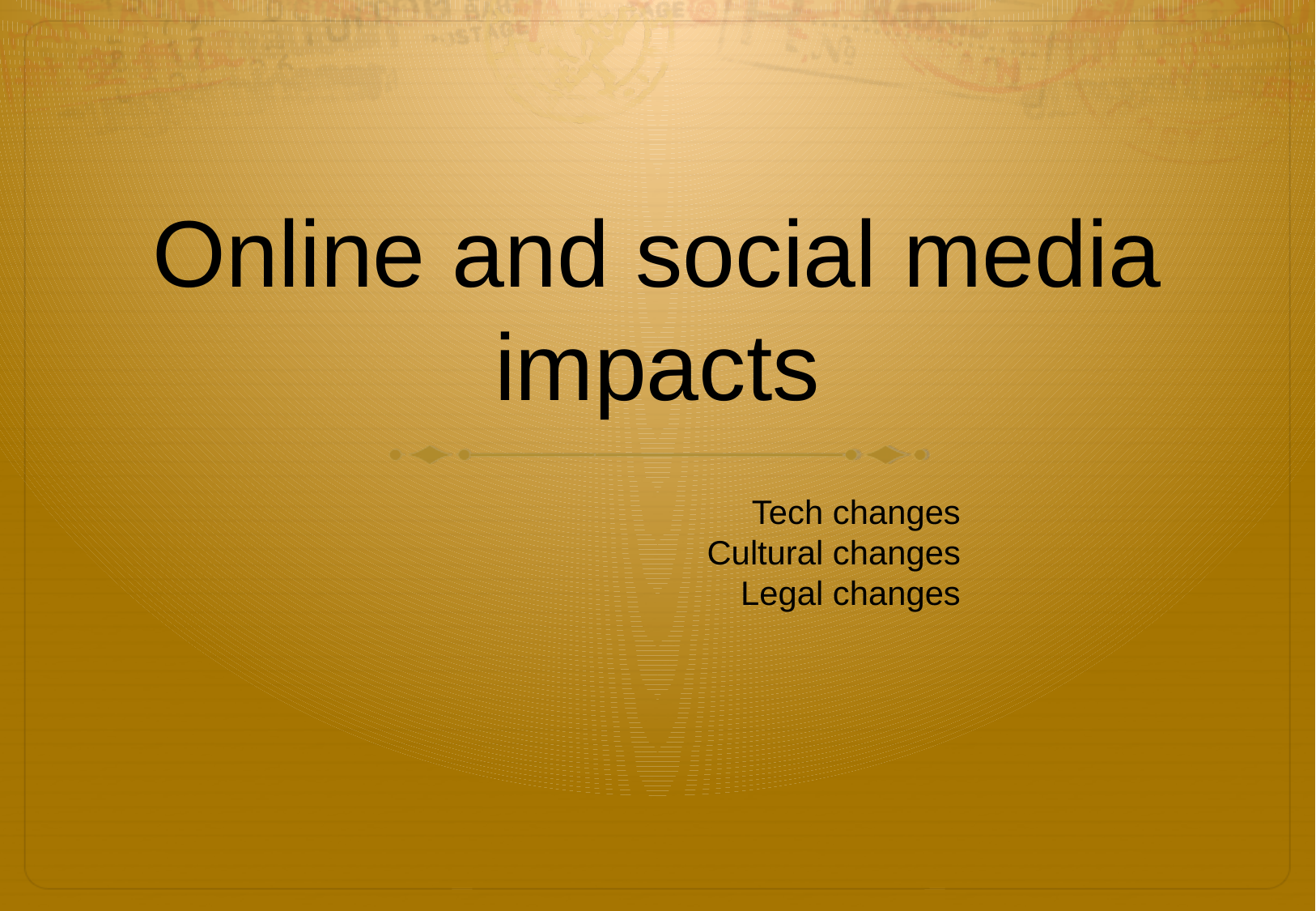

# Online and social media impacts
Tech changes
Cultural changes
Legal changes